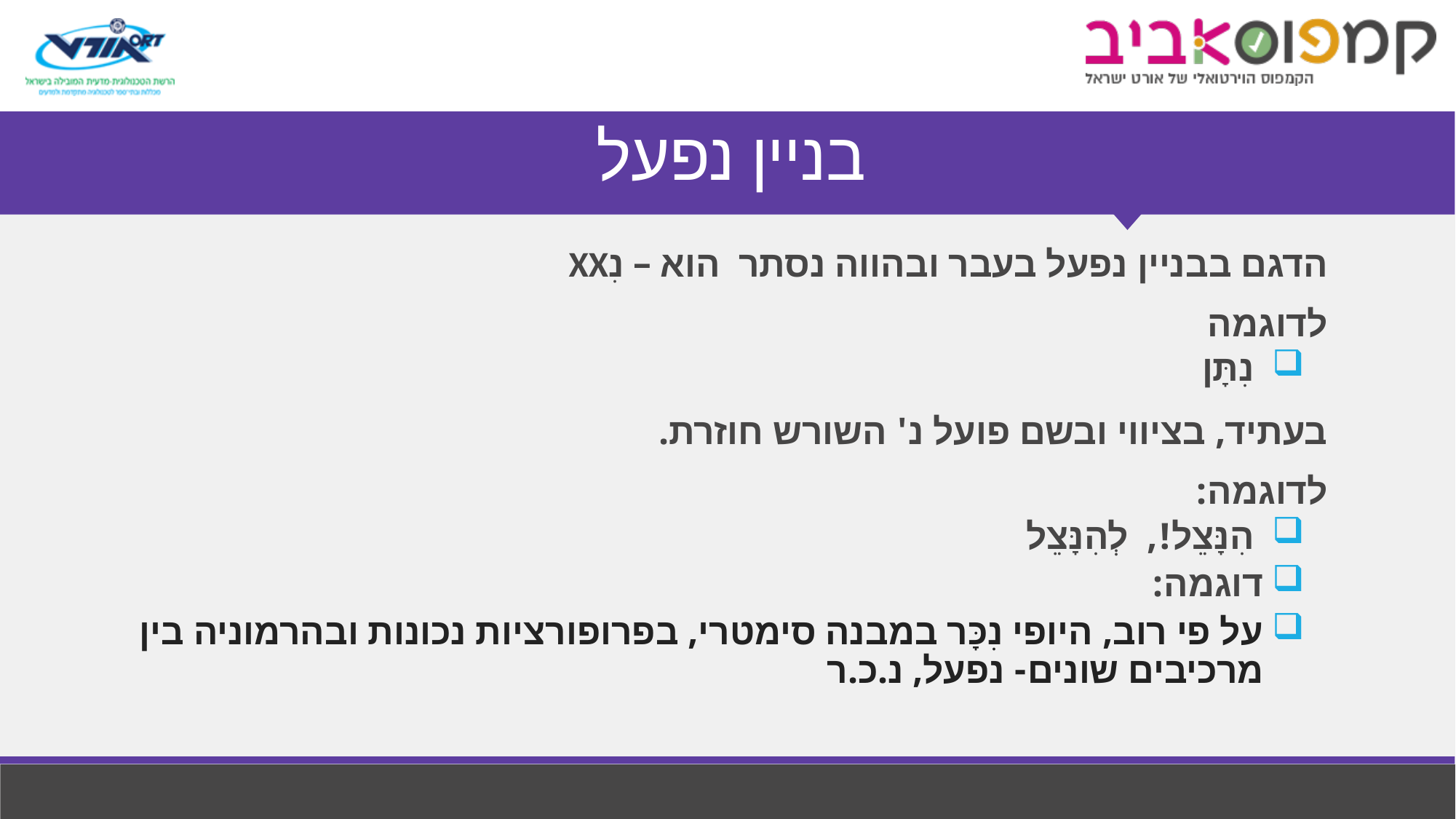

# בניין נפעל
הדגם בבניין נפעל בעבר ובהווה נסתר  הוא – נִXX
לדוגמה
 נִתָּן
בעתיד, בציווי ובשם פועל נ' השורש חוזרת.
לדוגמה:
 הִנָּצֵל!,  לְהִנָּצֵל
דוגמה:
על פי רוב, היופי נִכָּר במבנה סימטרי, בפרופורציות נכונות ובהרמוניה בין מרכיבים שונים- נפעל, נ.כ.ר